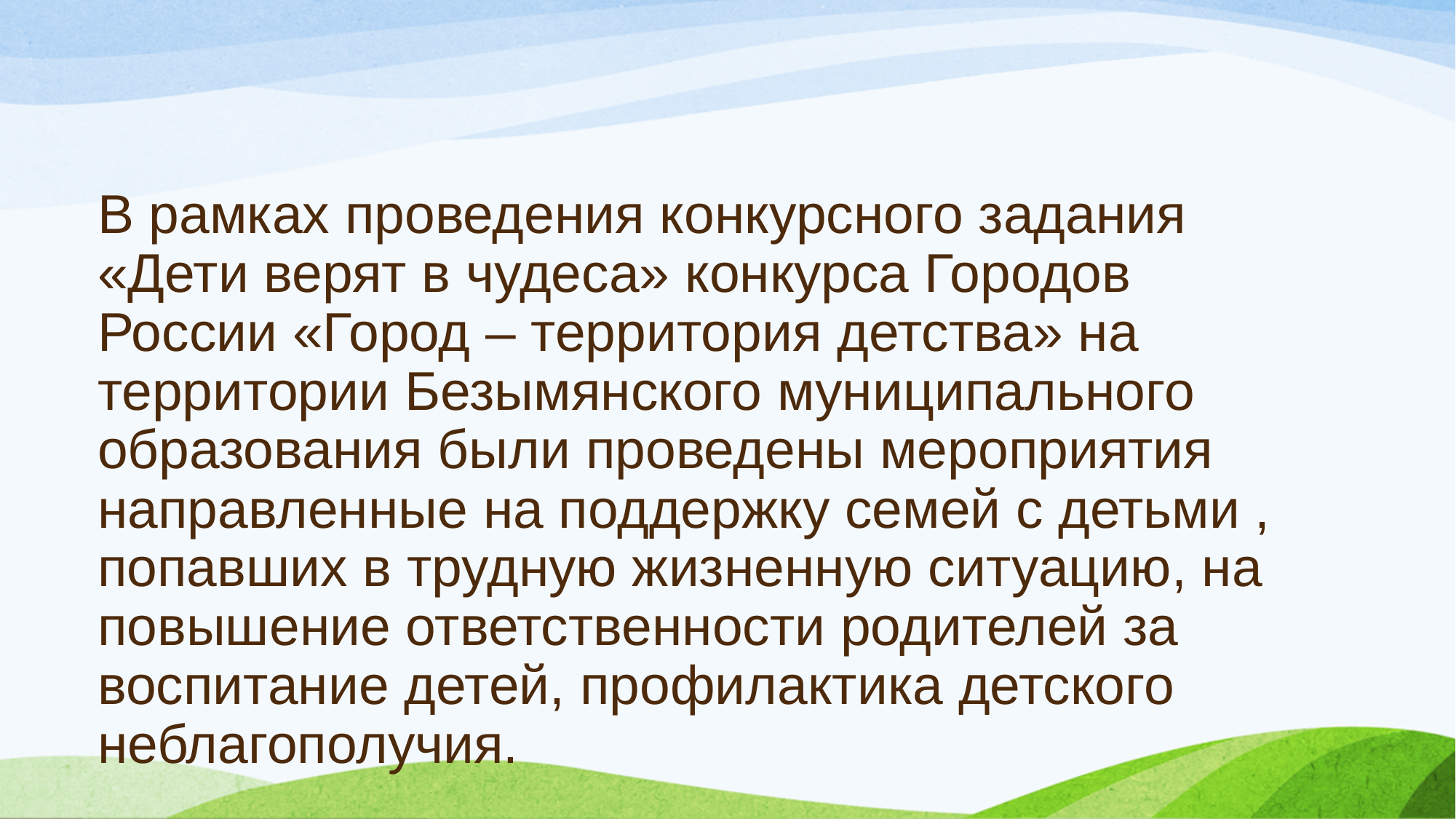

# В рамках проведения конкурсного задания «Дети верят в чудеса» конкурса Городов России «Город – территория детства» на территории Безымянского муниципального образования были проведены мероприятия направленные на поддержку семей с детьми , попавших в трудную жизненную ситуацию, на повышение ответственности родителей за воспитание детей, профилактика детского неблагополучия.